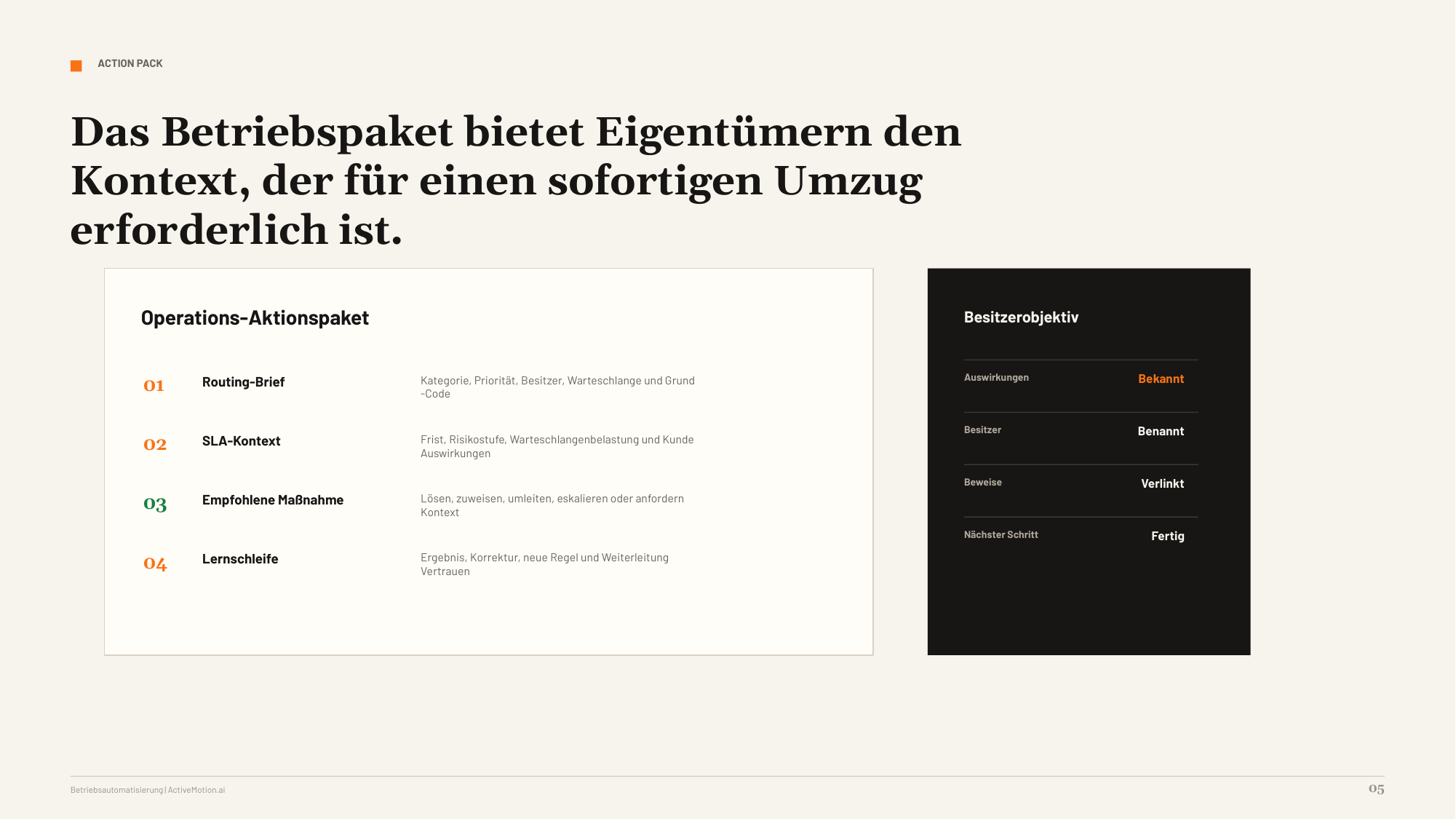

ACTION PACK

Das Betriebspaket bietet Eigentümern den Kontext, der für einen sofortigen Umzug erforderlich ist.

Operations-Aktionspaket
Besitzerobjektiv

Auswirkungen
Bekannt
01
Routing-Brief
Kategorie, Priorität, Besitzer, Warteschlange und Grund
-Code

Besitzer
Benannt
02
SLA-Kontext
Frist, Risikostufe, Warteschlangenbelastung und Kunde
Auswirkungen

Beweise
Verlinkt
03
Empfohlene Maßnahme
Lösen, zuweisen, umleiten, eskalieren oder anfordern
Kontext

Nächster Schritt
Fertig
04
Lernschleife
Ergebnis, Korrektur, neue Regel und Weiterleitung
Vertrauen

05
Betriebsautomatisierung | ActiveMotion.ai